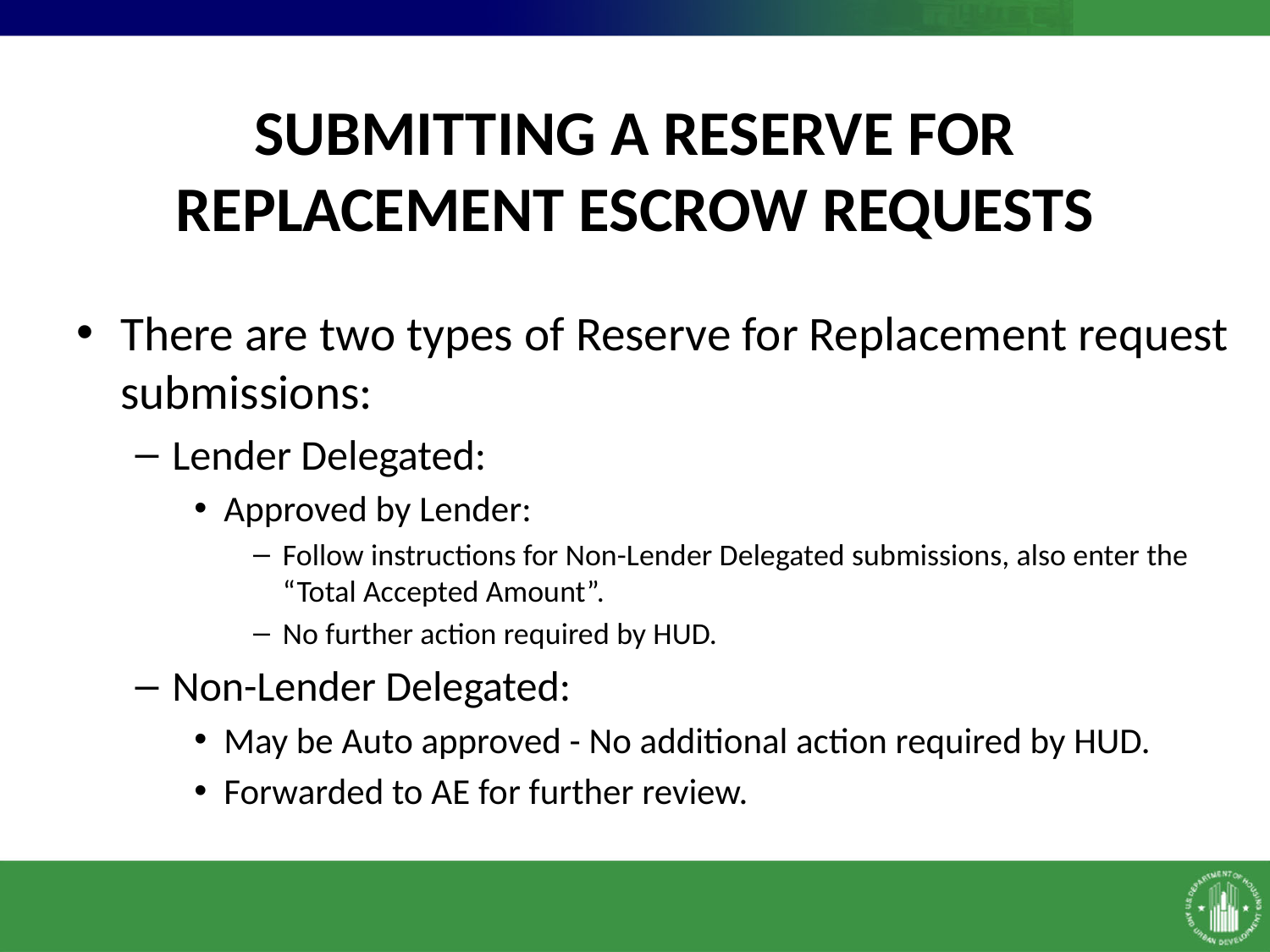

# SUBMITTING A RESERVE FOR REPLACEMENT ESCROW REQUESTS
There are two types of Reserve for Replacement request submissions:
Lender Delegated:
Approved by Lender:
Follow instructions for Non-Lender Delegated submissions, also enter the “Total Accepted Amount”.
No further action required by HUD.
Non-Lender Delegated:
May be Auto approved - No additional action required by HUD.
Forwarded to AE for further review.